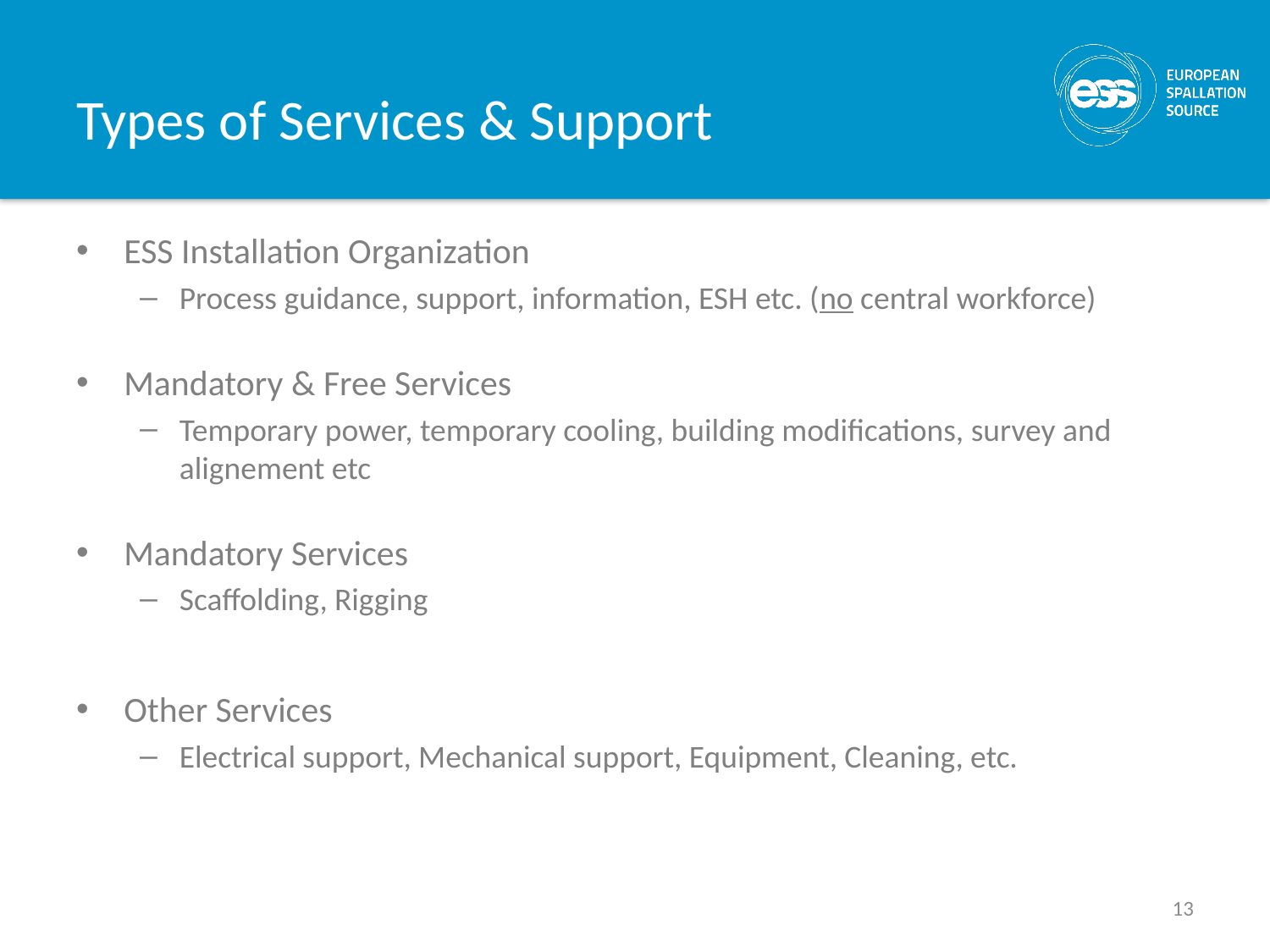

# Types of Services & Support
ESS Installation Organization
Process guidance, support, information, ESH etc. (no central workforce)
Mandatory & Free Services
Temporary power, temporary cooling, building modifications, survey and alignement etc
Mandatory Services
Scaffolding, Rigging

Other Services
Electrical support, Mechanical support, Equipment, Cleaning, etc.

13